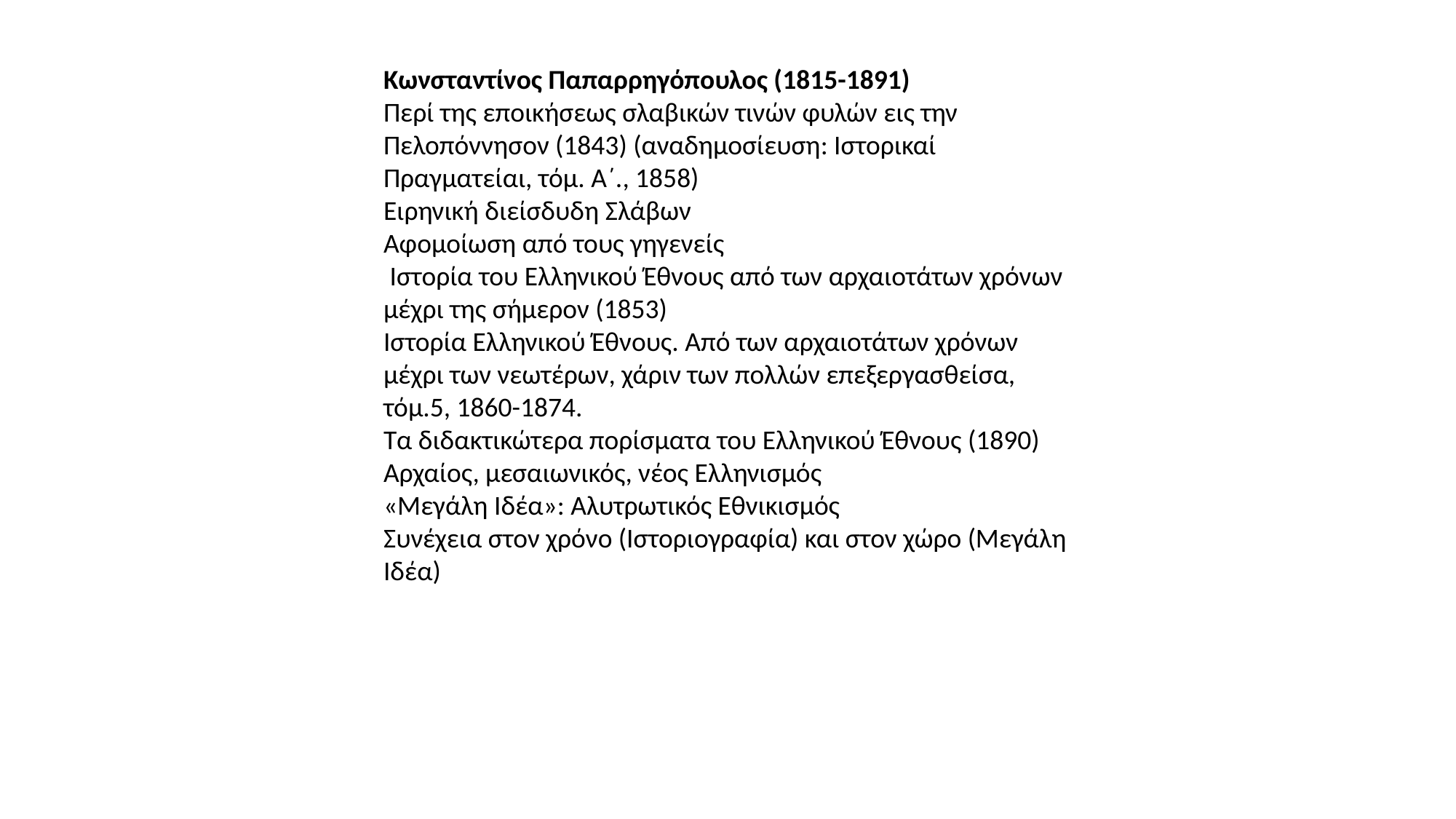

Κωνσταντίνος Παπαρρηγόπουλος (1815-1891)
Περί της εποικήσεως σλαβικών τινών φυλών εις την Πελοπόννησον (1843) (αναδημοσίευση: Ιστορικαί Πραγματείαι, τόμ. Α΄., 1858)
Ειρηνική διείσδυδη Σλάβων
Αφομοίωση από τους γηγενείς
 Ιστορία του Ελληνικού Έθνους από των αρχαιοτάτων χρόνων μέχρι της σήμερον (1853)
Ιστορία Ελληνικού Έθνους. Από των αρχαιοτάτων χρόνων μέχρι των νεωτέρων, χάριν των πολλών επεξεργασθείσα, τόμ.5, 1860-1874.
Τα διδακτικώτερα πορίσματα του Ελληνικού Έθνους (1890)
Αρχαίος, μεσαιωνικός, νέος Ελληνισμός
«Μεγάλη Ιδέα»: Αλυτρωτικός Εθνικισμός
Συνέχεια στον χρόνο (Ιστοριογραφία) και στον χώρο (Μεγάλη Ιδέα)